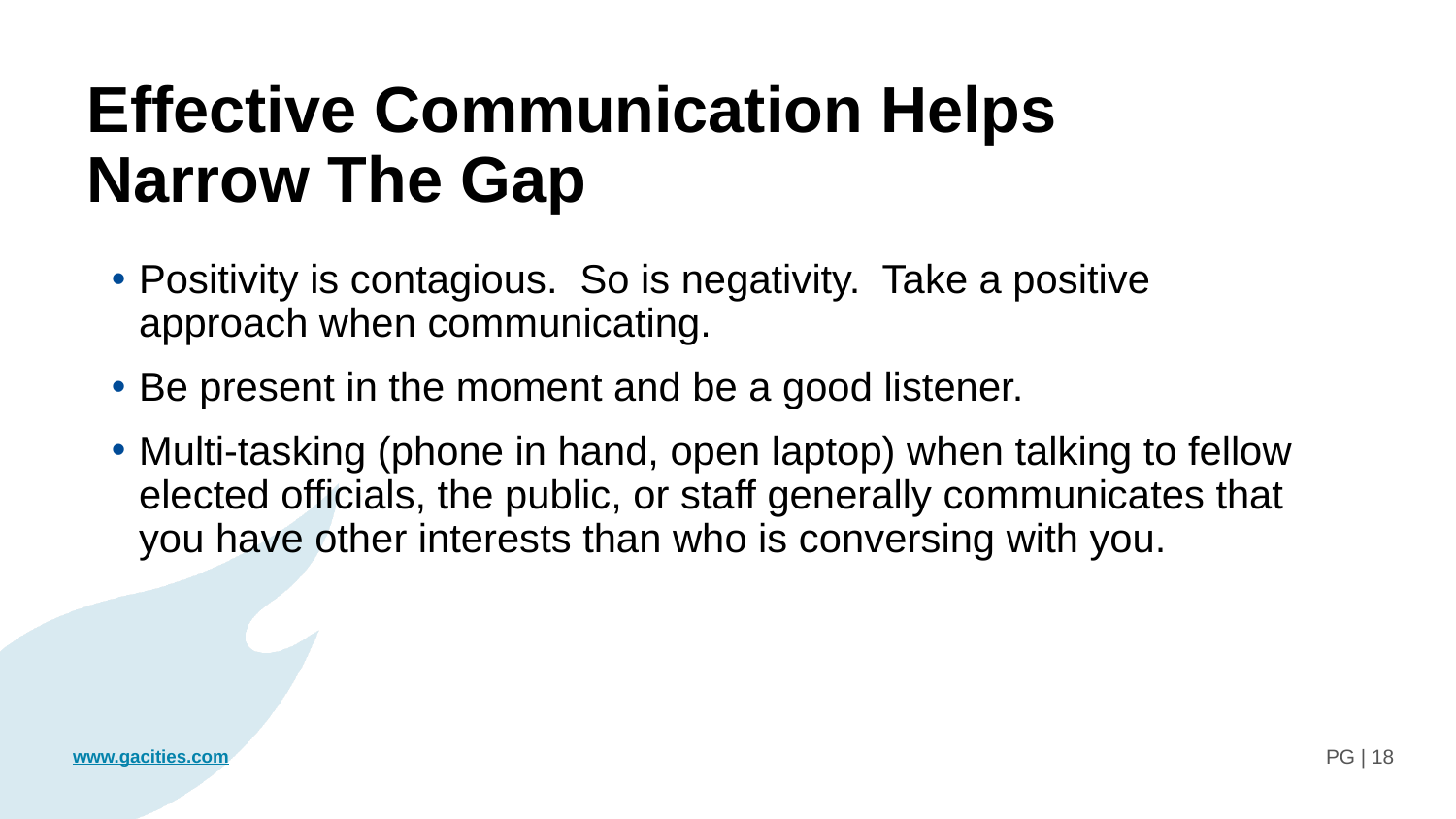

Effective Communication Helps Narrow The Gap

Positivity is contagious.  So is negativity.  Take a positive approach when communicating.
Be present in the moment and be a good listener.
Multi-tasking (phone in hand, open laptop) when talking to fellow elected officials, the public, or staff generally communicates that you have other interests than who is conversing with you.